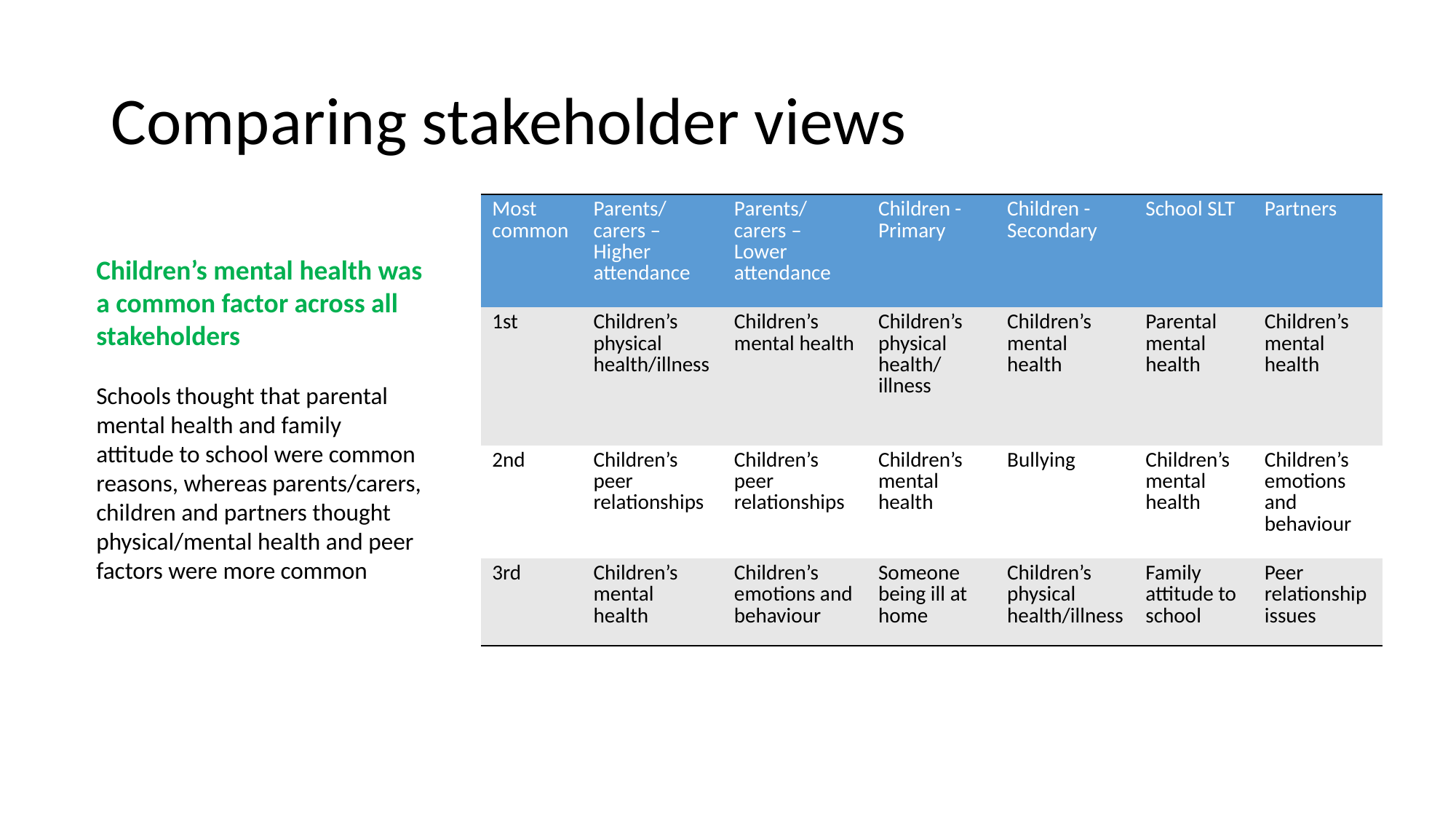

# Comparing stakeholder views
| Most common | Parents/ carers – Higher attendance | Parents/ carers – Lower attendance | Children - Primary | Children - Secondary | School SLT | Partners |
| --- | --- | --- | --- | --- | --- | --- |
| 1st | Children’s physical health/illness | Children’s mental health | Children’s physical health/ illness | Children’s mental health | Parental mental health | Children’s mental health |
| 2nd | Children’s peer relationships | Children’s peer relationships | Children’s mental health | Bullying | Children’s mental health | Children’s emotions and behaviour |
| 3rd | Children’s mental health | Children’s emotions and behaviour | Someone being ill at home | Children’s physical health/illness | Family attitude to school | Peer relationship issues |
Children’s mental health was a common factor across all stakeholders

Schools thought that parental mental health and family attitude to school were common reasons, whereas parents/carers, children and partners thought physical/mental health and peer factors were more common